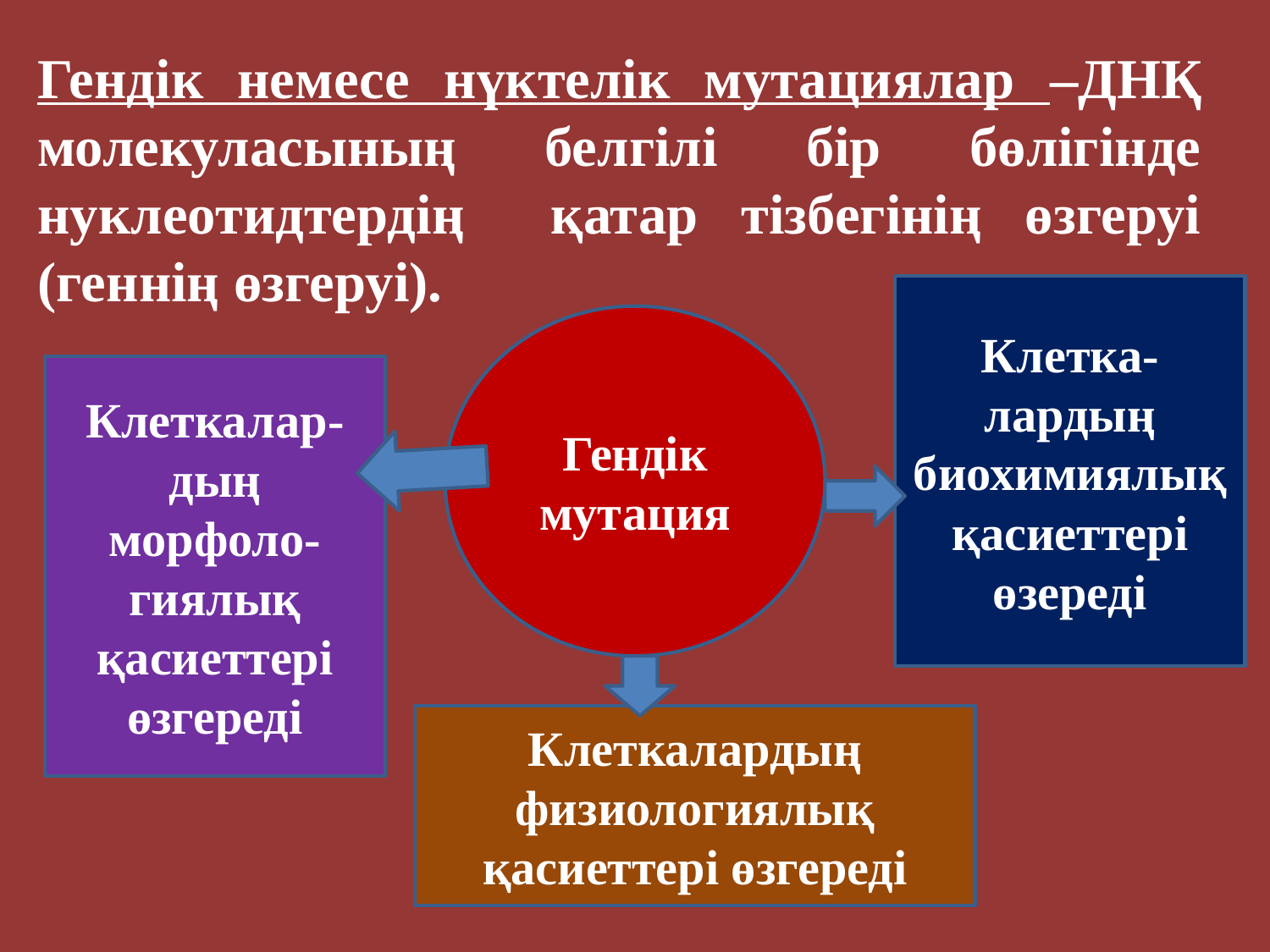

Гендік немесе нүктелік мутациялар –ДНҚ молекуласының белгілі бір бөлігінде нуклеотидтердің  қатар тізбегінің өзгеруі (геннің өзгеруі).

Клетка-лардың биохимиялық
қасиеттері
өзереді
Гендік
мутация
Клеткалар-дың морфоло-гиялық
қасиеттері
өзгереді

Клеткалардың физиологиялық қасиеттері өзгереді